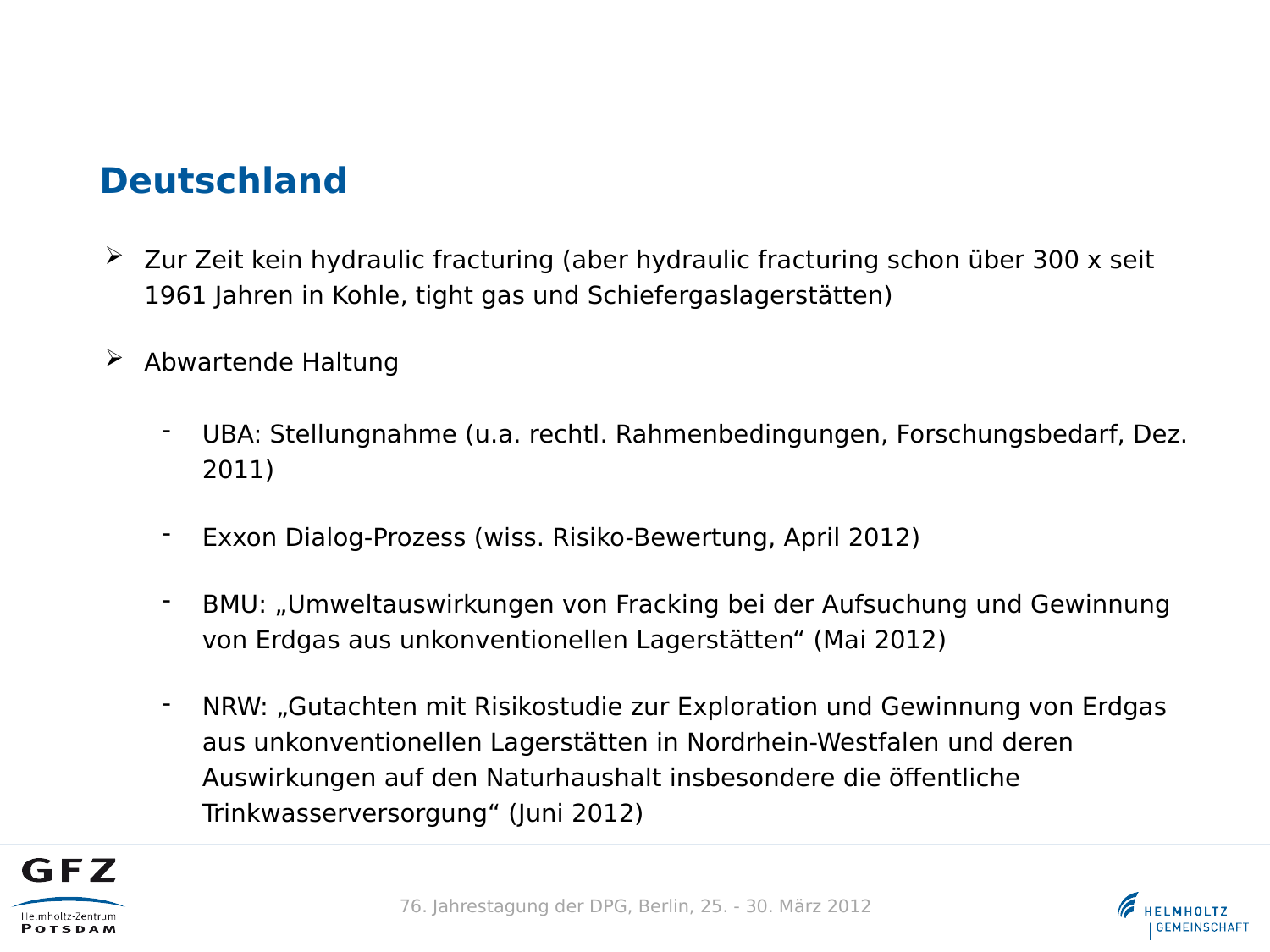

Deutschland
Zur Zeit kein hydraulic fracturing (aber hydraulic fracturing schon über 300 x seit 1961 Jahren in Kohle, tight gas und Schiefergaslagerstätten)
Abwartende Haltung

UBA: Stellungnahme (u.a. rechtl. Rahmenbedingungen, Forschungsbedarf, Dez. 2011)
Exxon Dialog-Prozess (wiss. Risiko-Bewertung, April 2012)
BMU: „Umweltauswirkungen von Fracking bei der Aufsuchung und Gewinnung von Erdgas aus unkonventionellen Lagerstätten“ (Mai 2012)
NRW: „Gutachten mit Risikostudie zur Exploration und Gewinnung von Erdgas aus unkonventionellen Lagerstätten in Nordrhein-Westfalen und deren Auswirkungen auf den Naturhaushalt insbesondere die öffentliche Trinkwasserversorgung“ (Juni 2012)

76. Jahrestagung der DPG, Berlin, 25. - 30. März 2012